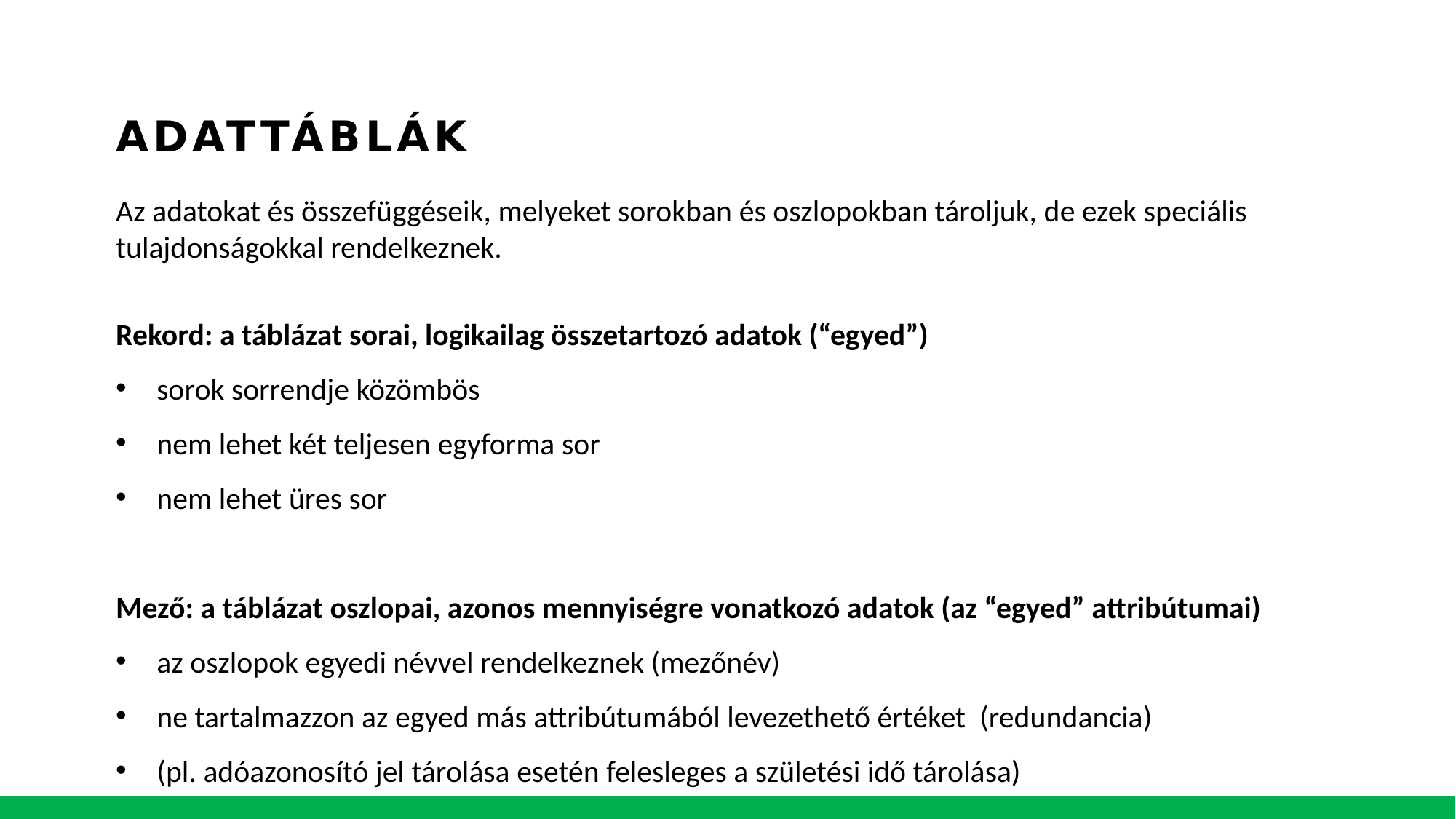

ADATTÁBLÁK
Az adatokat és összefüggéseik, melyeket sorokban és oszlopokban tároljuk, de ezek speciális tulajdonságokkal rendelkeznek.
Rekord: a táblázat sorai, logikailag összetartozó adatok (“egyed”)
sorok sorrendje közömbös
nem lehet két teljesen egyforma sor
nem lehet üres sor

Mező: a táblázat oszlopai, azonos mennyiségre vonatkozó adatok (az “egyed” attribútumai)
az oszlopok egyedi névvel rendelkeznek (mezőnév)
ne tartalmazzon az egyed más attribútumából levezethető értéket  (redundancia)
(pl. adóazonosító jel tárolása esetén felesleges a születési idő tárolása)